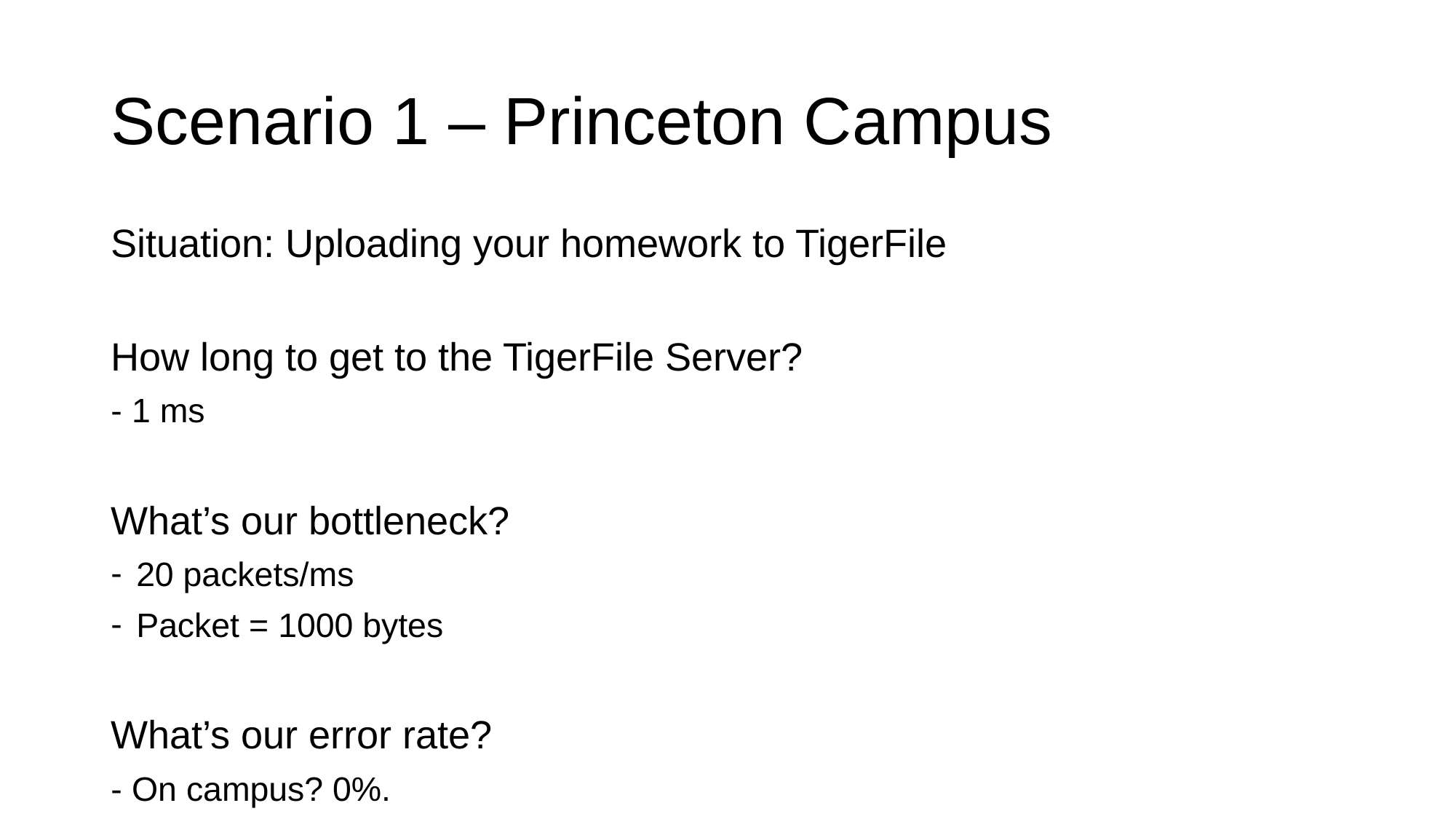

# Scenario 1 – Princeton Campus
Situation: Uploading your homework to TigerFile

How long to get to the TigerFile Server?
- 1 ms

What’s our bottleneck?
20 packets/ms
Packet = 1000 bytes

What’s our error rate?
- On campus? 0%.